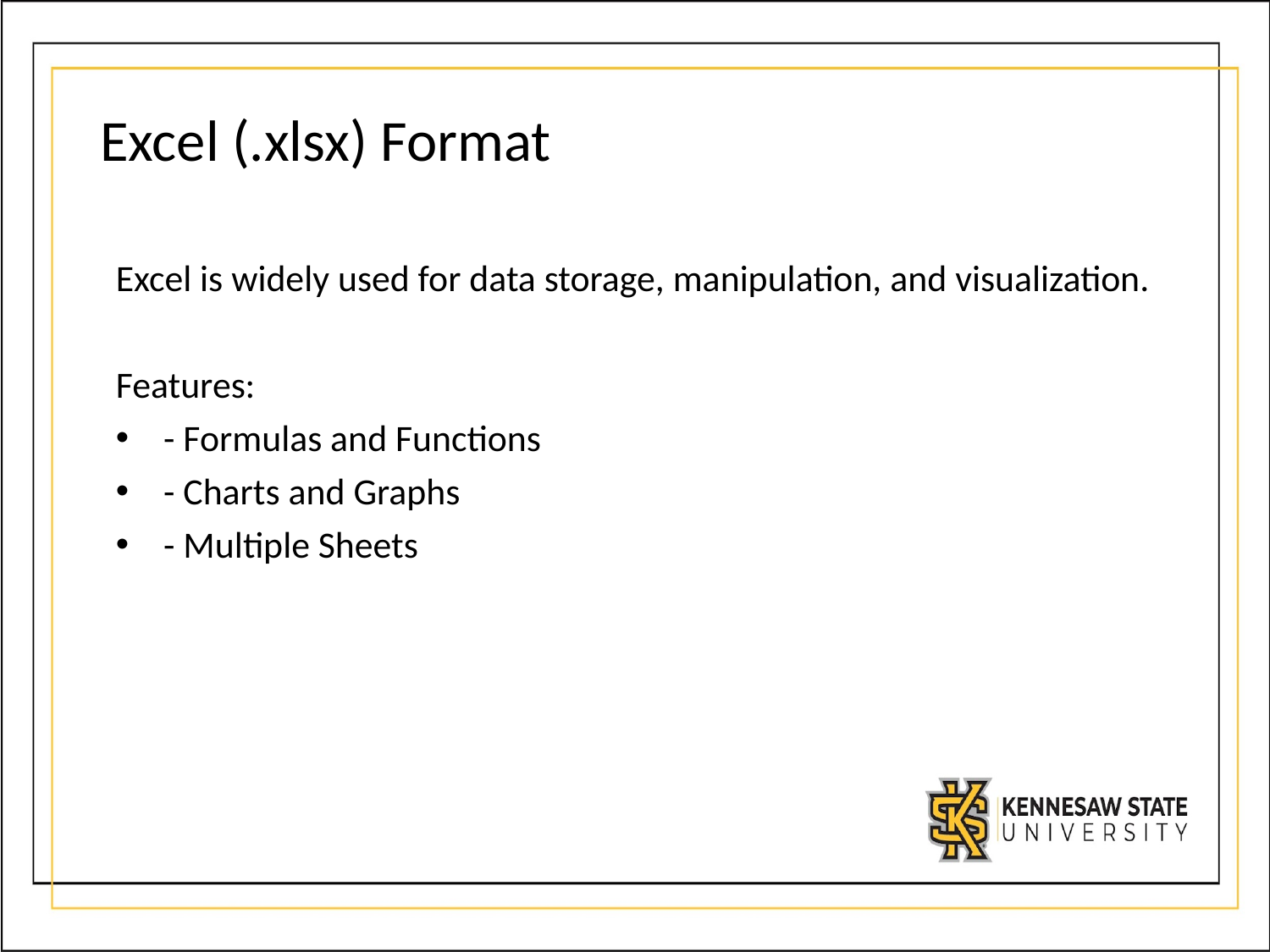

# Excel (.xlsx) Format
Excel is widely used for data storage, manipulation, and visualization.

Features:
- Formulas and Functions
- Charts and Graphs
- Multiple Sheets